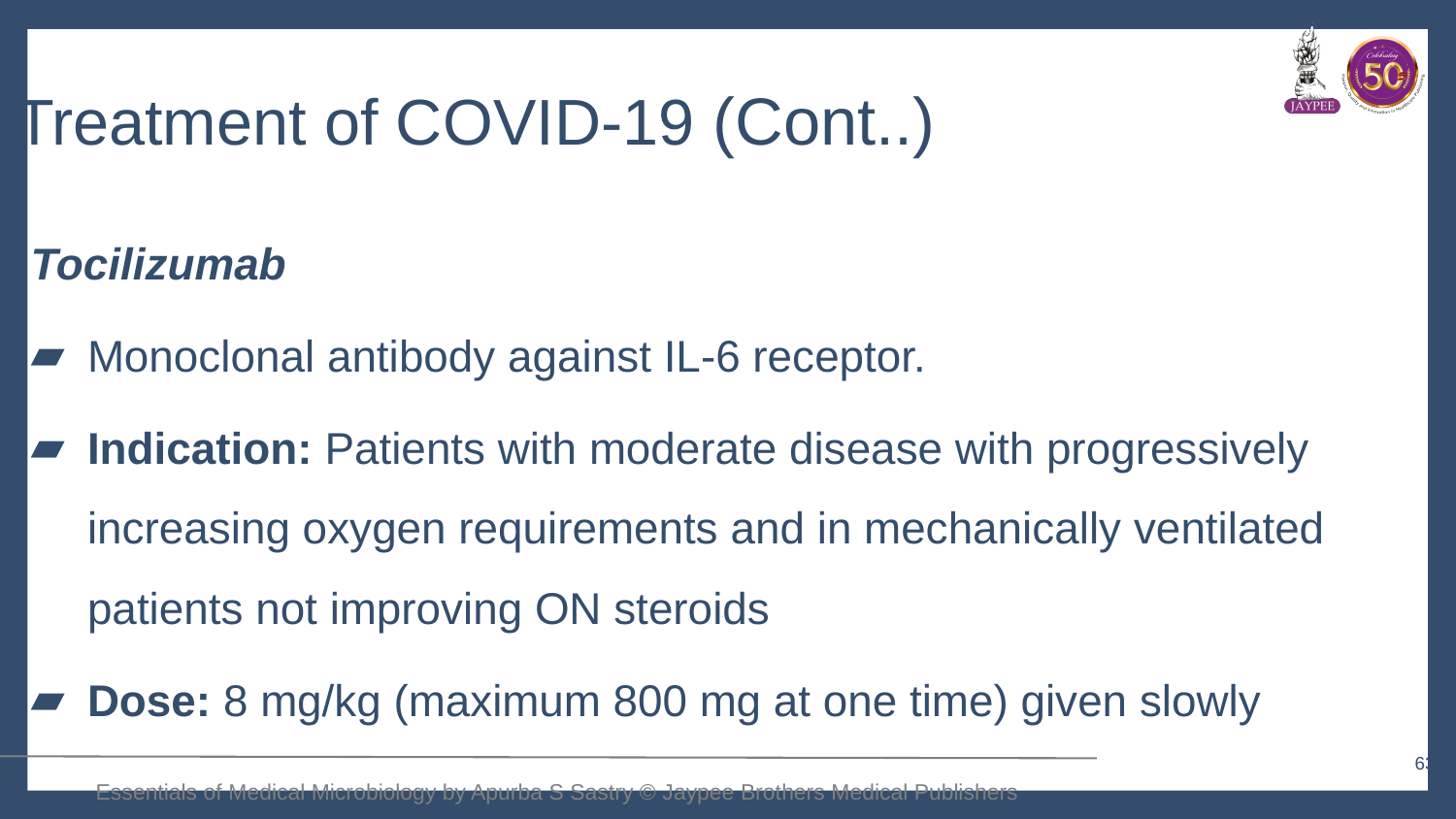

# Treatment of COVID-19 (Cont..)
Tocilizumab
Monoclonal antibody against IL-6 receptor.
Indication: Patients with moderate disease with progressively increasing oxygen requirements and in mechanically ventilated patients not improving ON steroids
Dose: 8 mg/kg (maximum 800 mg at one time) given slowly
63